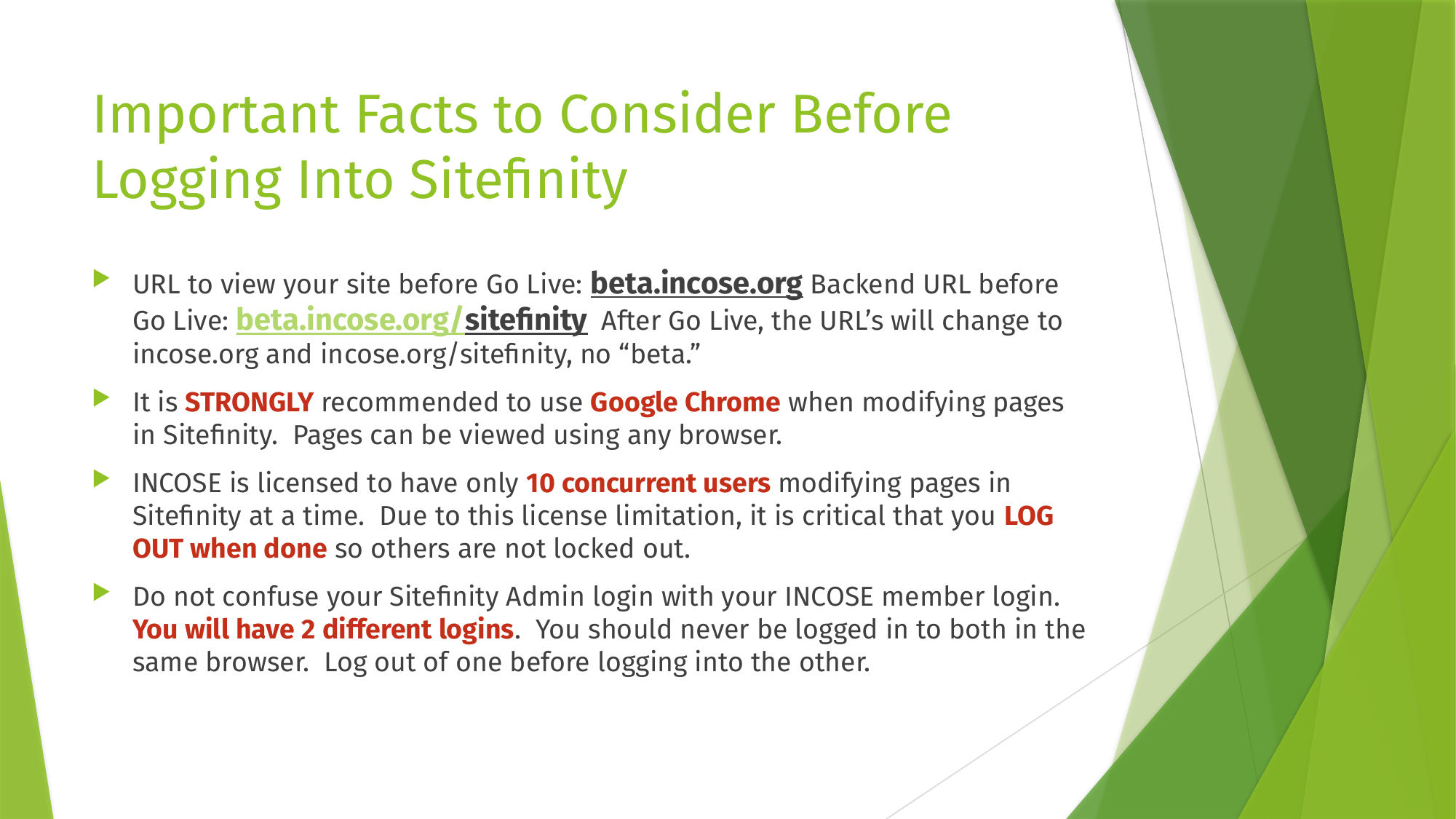

# Important Facts to Consider Before Logging Into Sitefinity
URL to view your site before Go Live: beta.incose.org Backend URL before Go Live: beta.incose.org/sitefinity  After Go Live, the URL’s will change to incose.org and incose.org/sitefinity, no “beta.”
It is STRONGLY recommended to use Google Chrome when modifying pages in Sitefinity.  Pages can be viewed using any browser.
INCOSE is licensed to have only 10 concurrent users modifying pages in Sitefinity at a time.  Due to this license limitation, it is critical that you LOG OUT when done so others are not locked out.
Do not confuse your Sitefinity Admin login with your INCOSE member login.  You will have 2 different logins.  You should never be logged in to both in the same browser.  Log out of one before logging into the other.